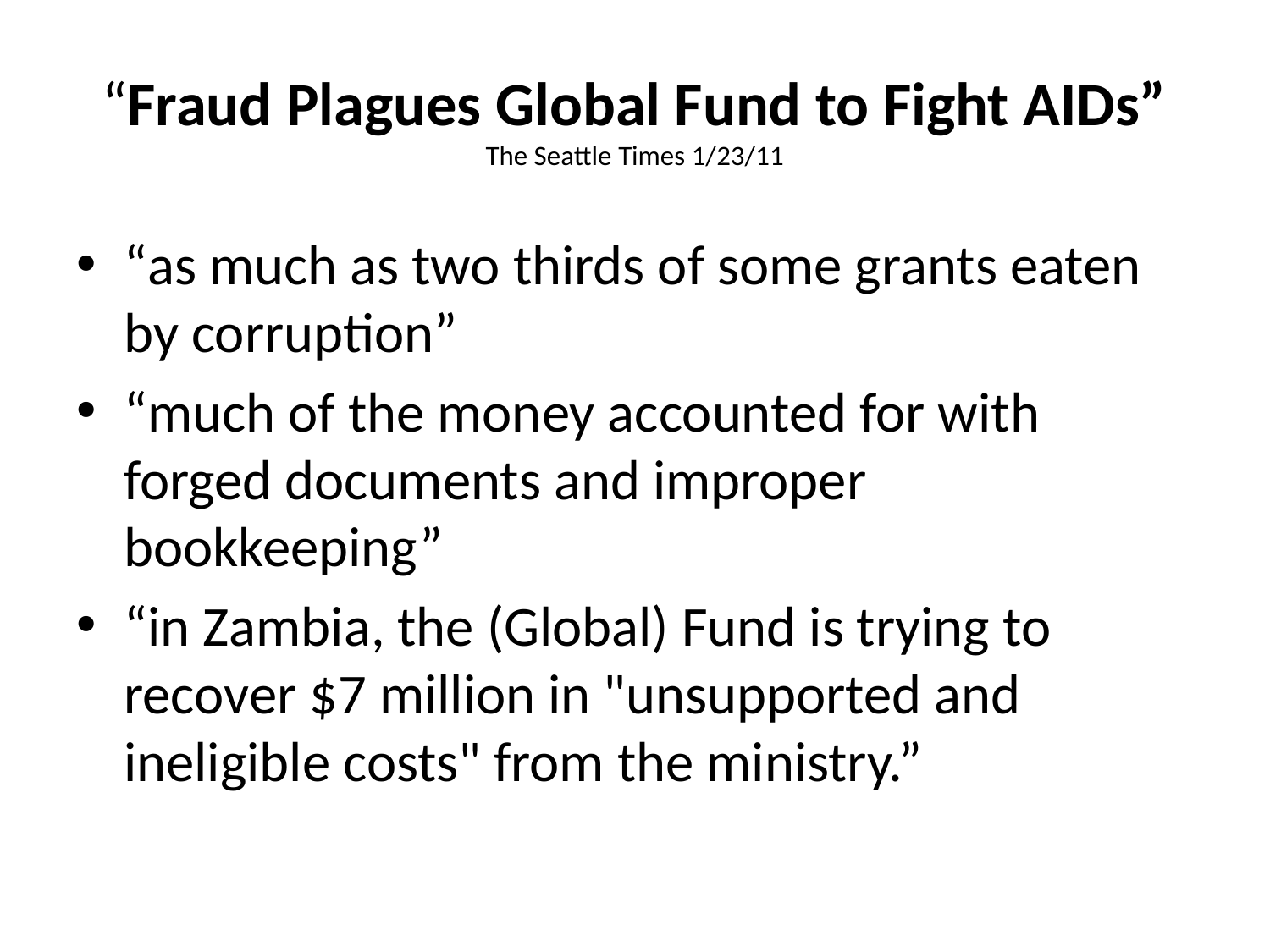

# “Fraud Plagues Global Fund to Fight AIDs” The Seattle Times 1/23/11
“as much as two thirds of some grants eaten by corruption”
“much of the money accounted for with forged documents and improper bookkeeping”
“in Zambia, the (Global) Fund is trying to recover $7 million in "unsupported and ineligible costs" from the ministry.”